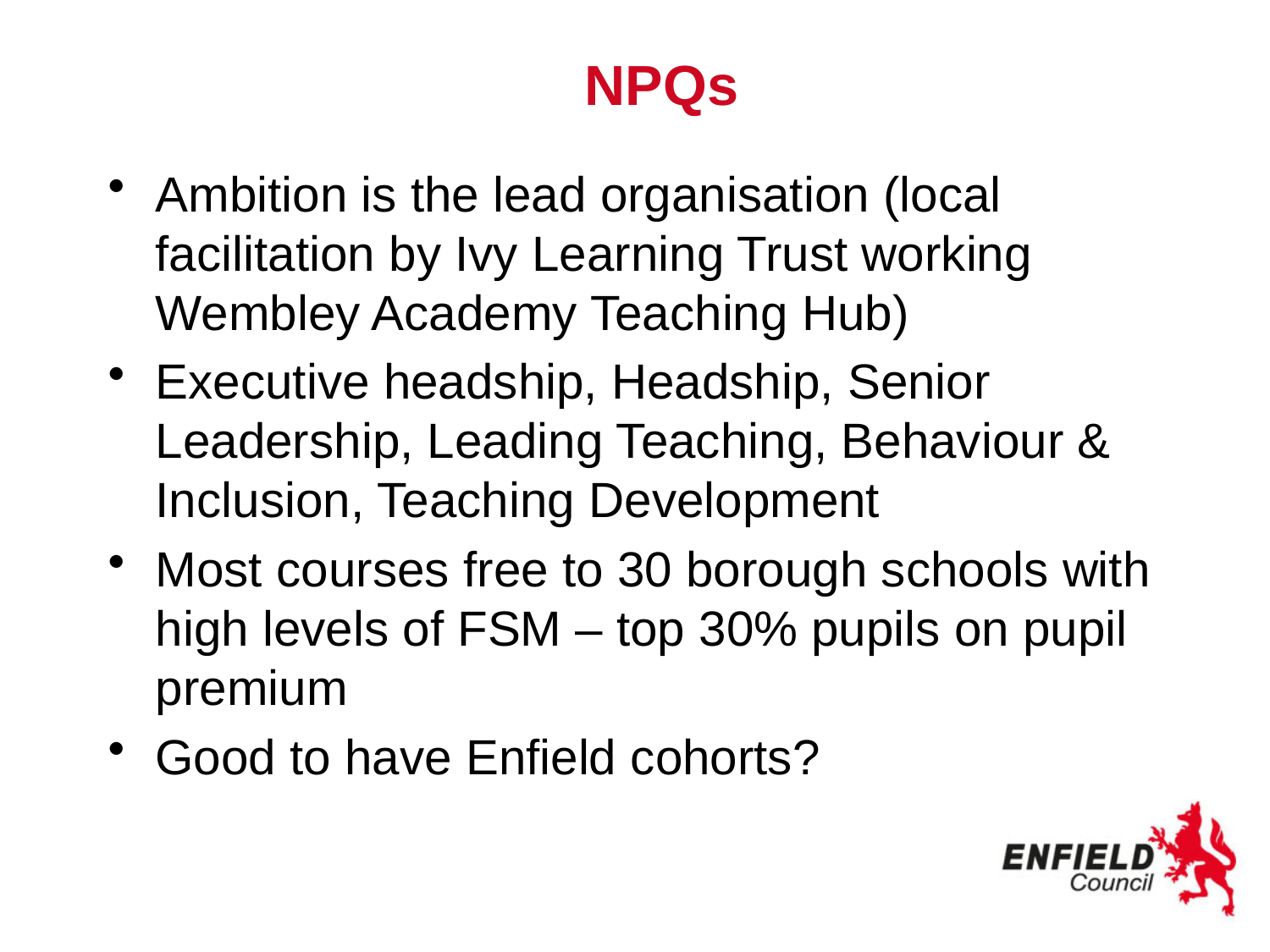

# NPQs
Ambition is the lead organisation (local facilitation by Ivy Learning Trust working Wembley Academy Teaching Hub)
Executive headship, Headship, Senior Leadership, Leading Teaching, Behaviour & Inclusion, Teaching Development
Most courses free to 30 borough schools with high levels of FSM – top 30% pupils on pupil premium
Good to have Enfield cohorts?